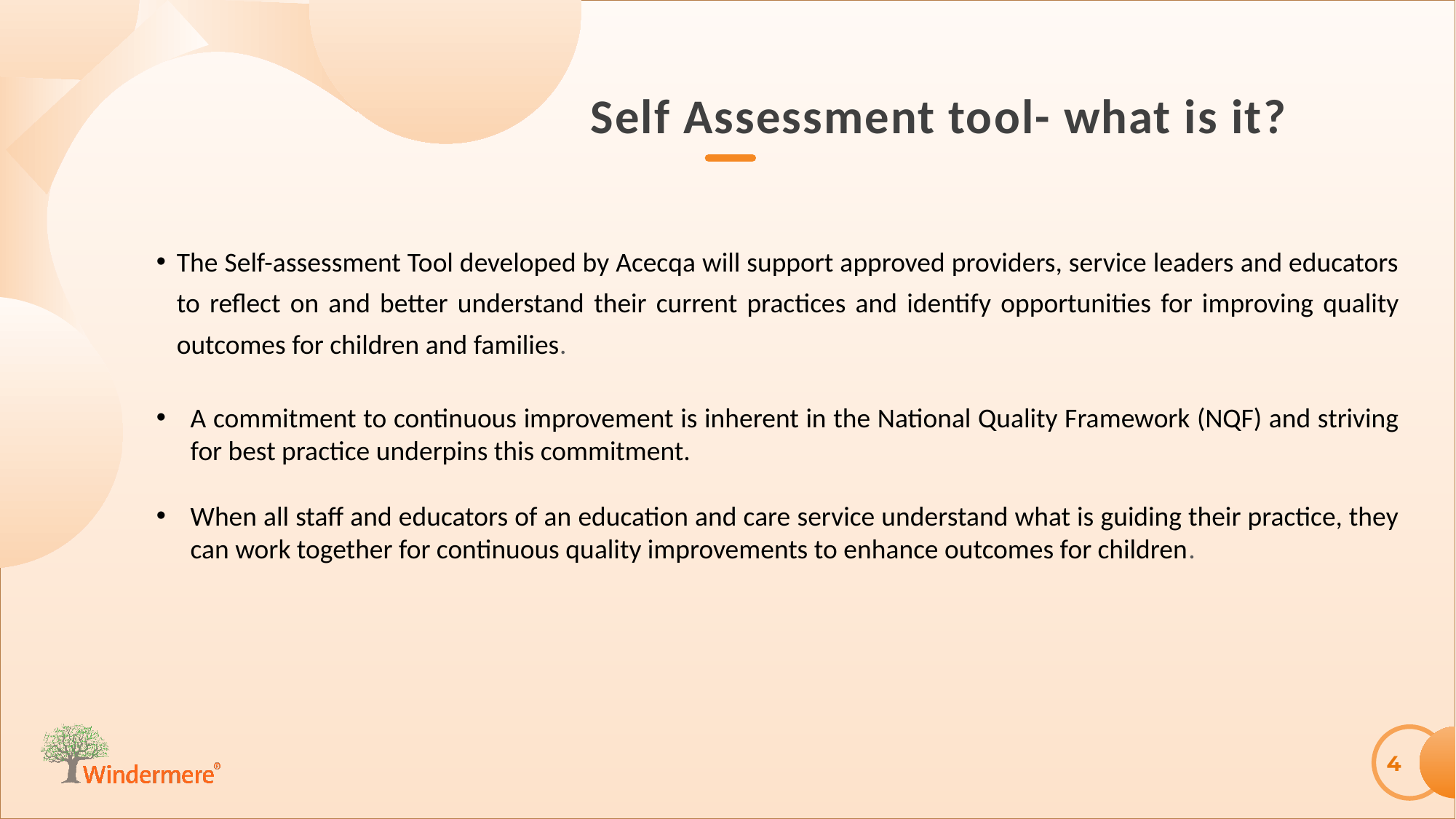

Self Assessment tool- what is it?
The Self-assessment Tool developed by Acecqa will support approved providers, service leaders and educators to reflect on and better understand their current practices and identify opportunities for improving quality outcomes for children and families.

A commitment to continuous improvement is inherent in the National Quality Framework (NQF) and striving for best practice underpins this commitment.

When all staff and educators of an education and care service understand what is guiding their practice, they can work together for continuous quality improvements to enhance outcomes for children.